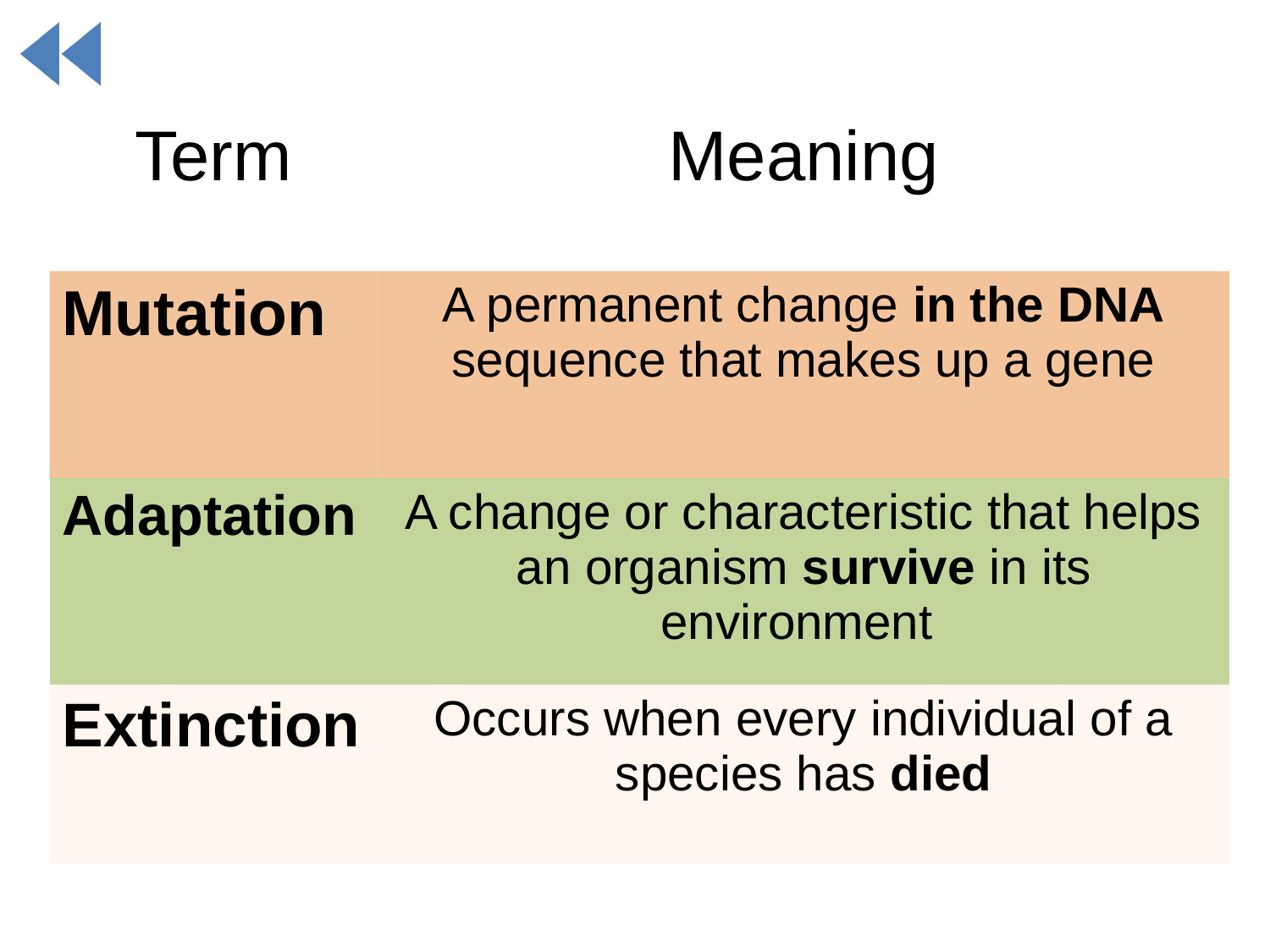

| Term | Meaning |
| --- | --- |
| Mutation | A permanent change in the DNA sequence that makes up a gene |
| Adaptation | A change or characteristic that helps an organism survive in its environment |
| Extinction | Occurs when every individual of a species has died |